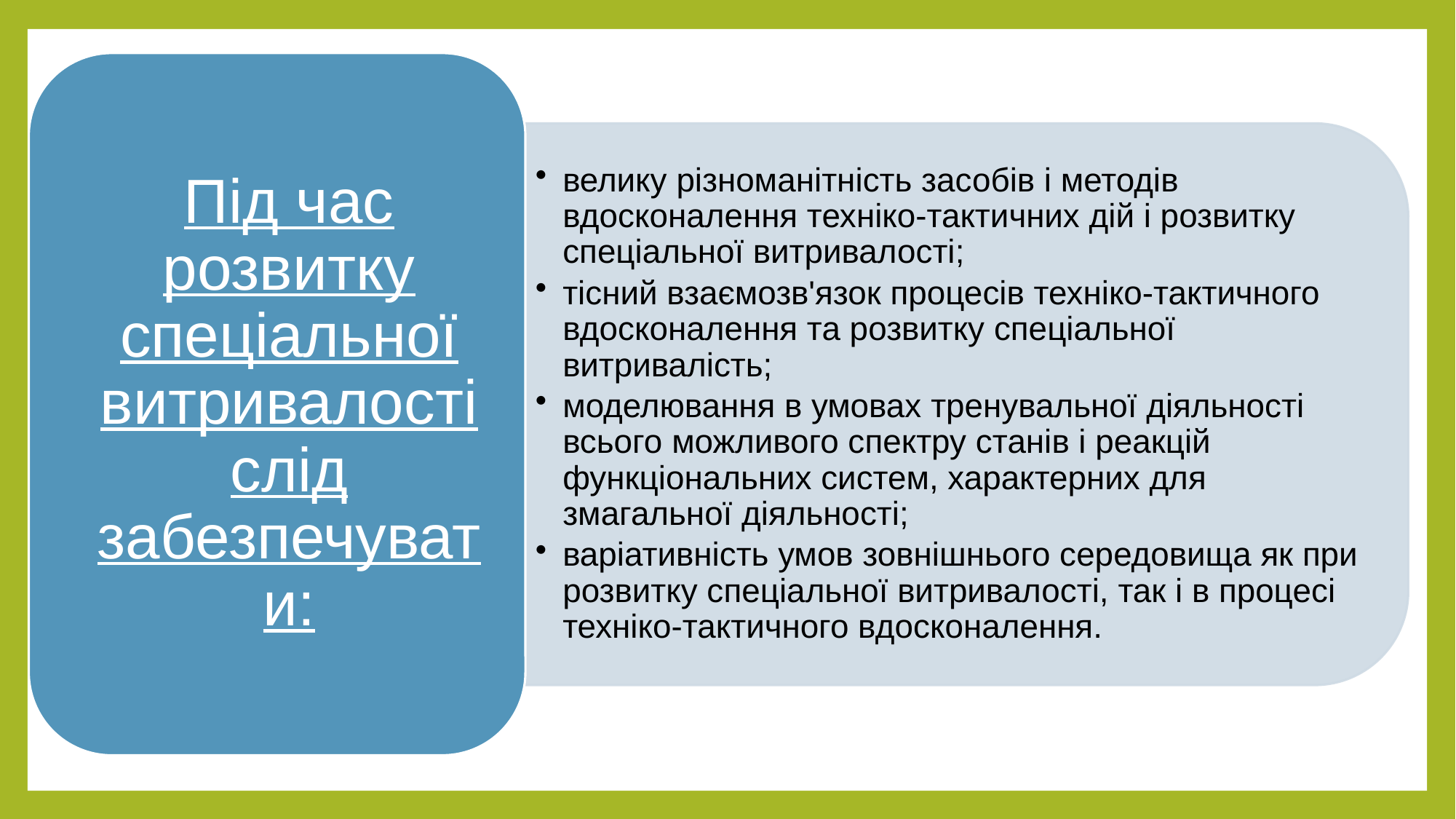

велику різноманітність засобів і методів вдосконалення техніко-тактичних дій і розвитку спеціальної витривалості;
тісний взаємозв'язок процесів техніко-тактичного вдосконалення та розвитку спеціальної витривалість;
моделювання в умовах тренувальної діяльності всього можливого спектру станів і реакцій функціональних систем, характерних для змагальної діяльності;
варіативність умов зовнішнього середовища як при розвитку спеціальної витривалості, так і в процесі техніко-тактичного вдосконалення.
Під час розвитку спеціальної витривалості слід забезпечувати: